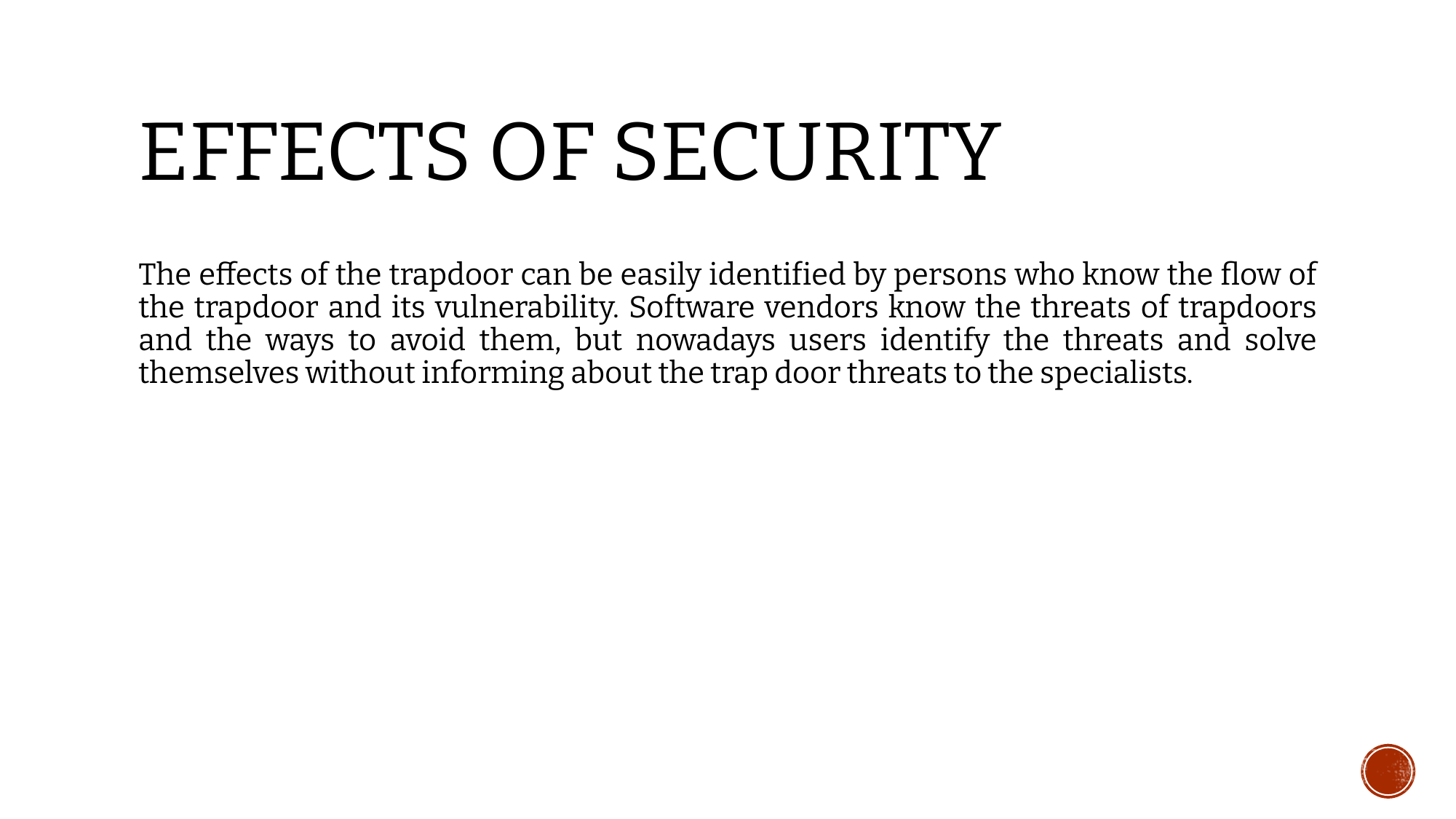

# Effects of Security
The effects of the trapdoor can be easily identified by persons who know the flow of the trapdoor and its vulnerability. Software vendors know the threats of trapdoors and the ways to avoid them, but nowadays users identify the threats and solve themselves without informing about the trap door threats to the specialists.